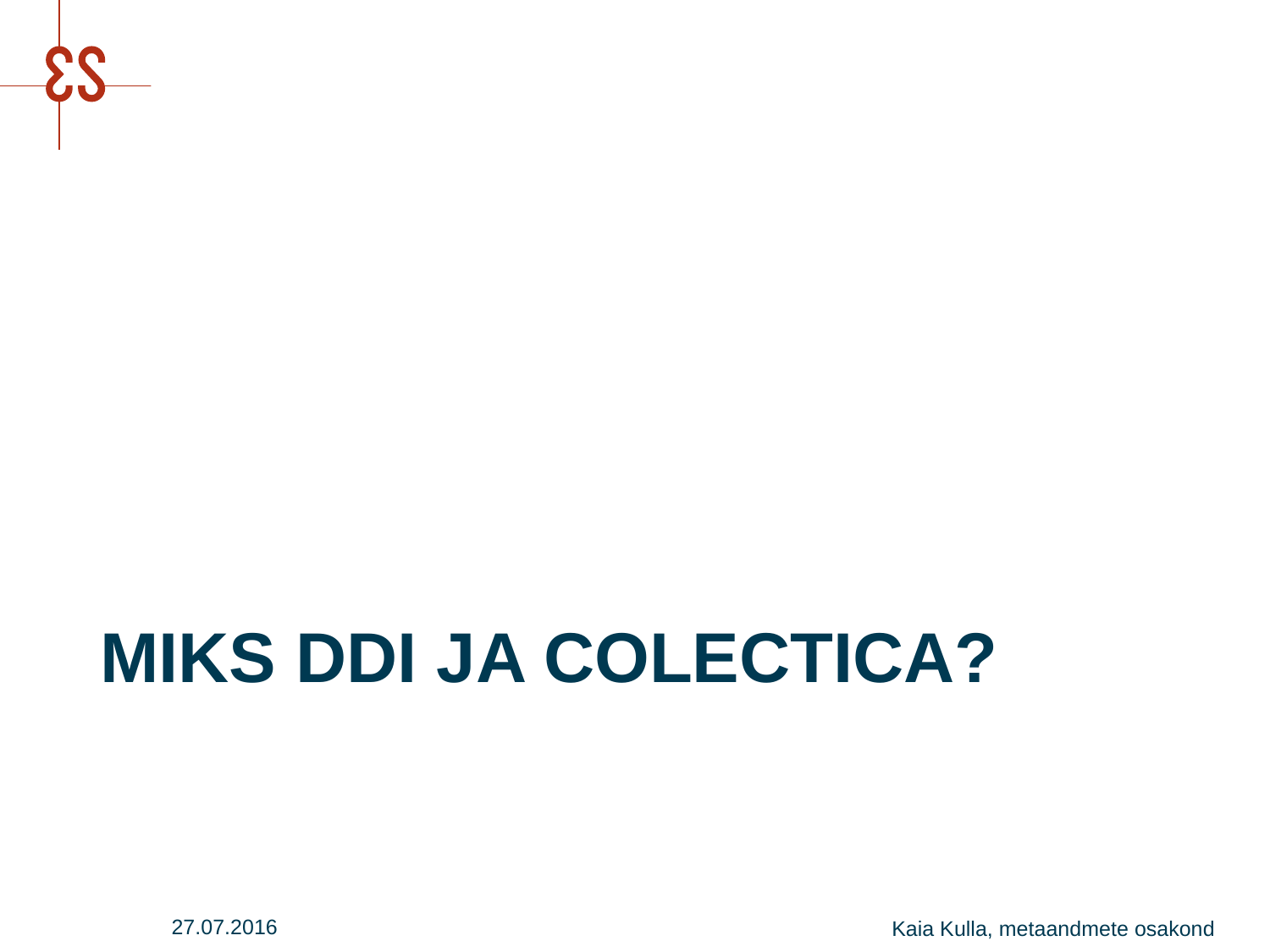

# Miks DDI ja Colectica?
27.07.2016
Kaia Kulla, metaandmete osakond